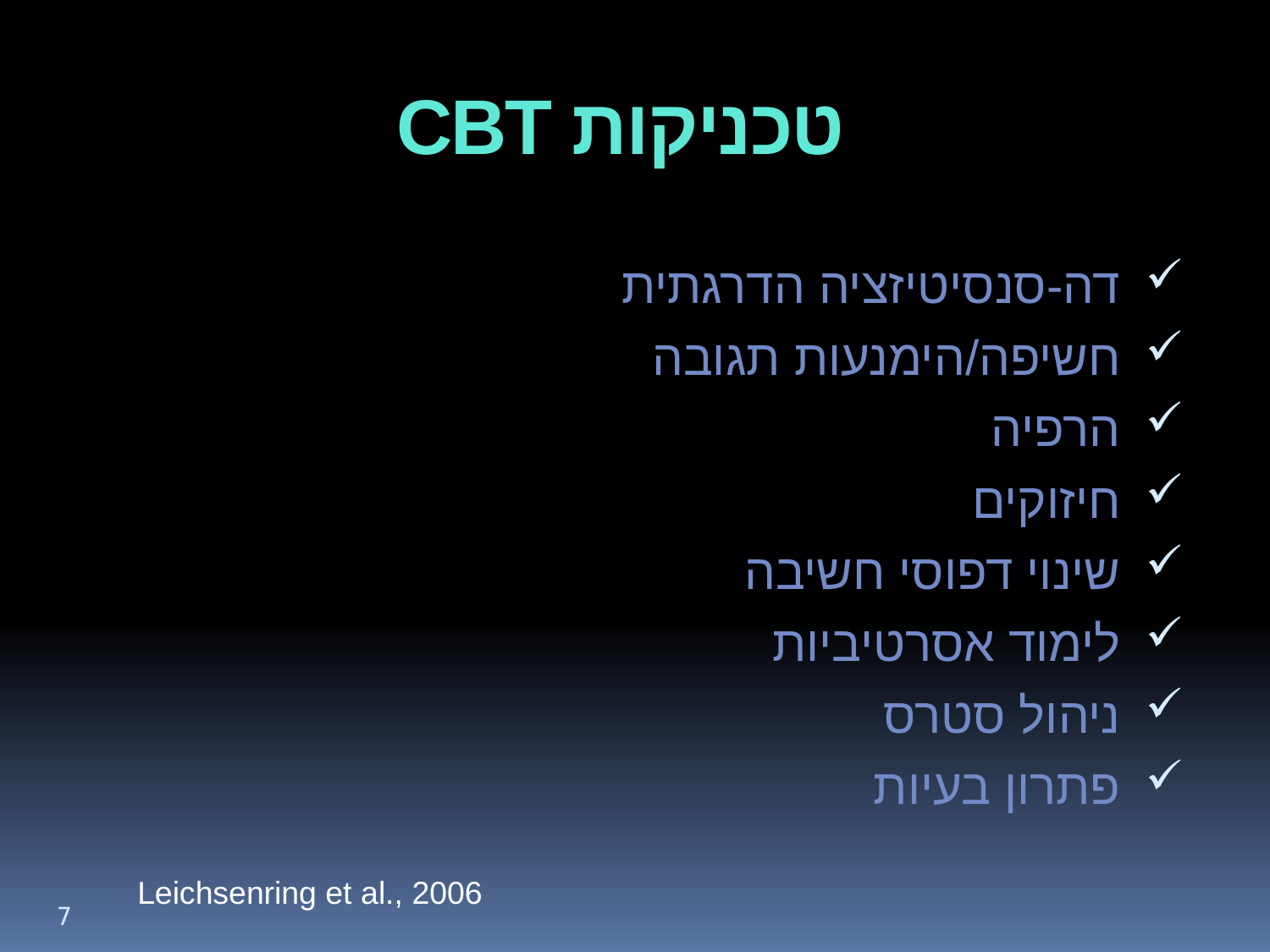

# טכניקות CBT
דה-סנסיטיזציה הדרגתית
חשיפה/הימנעות תגובה
הרפיה
חיזוקים
שינוי דפוסי חשיבה
לימוד אסרטיביות
ניהול סטרס
פתרון בעיות

Leichsenring et al., 2006
7